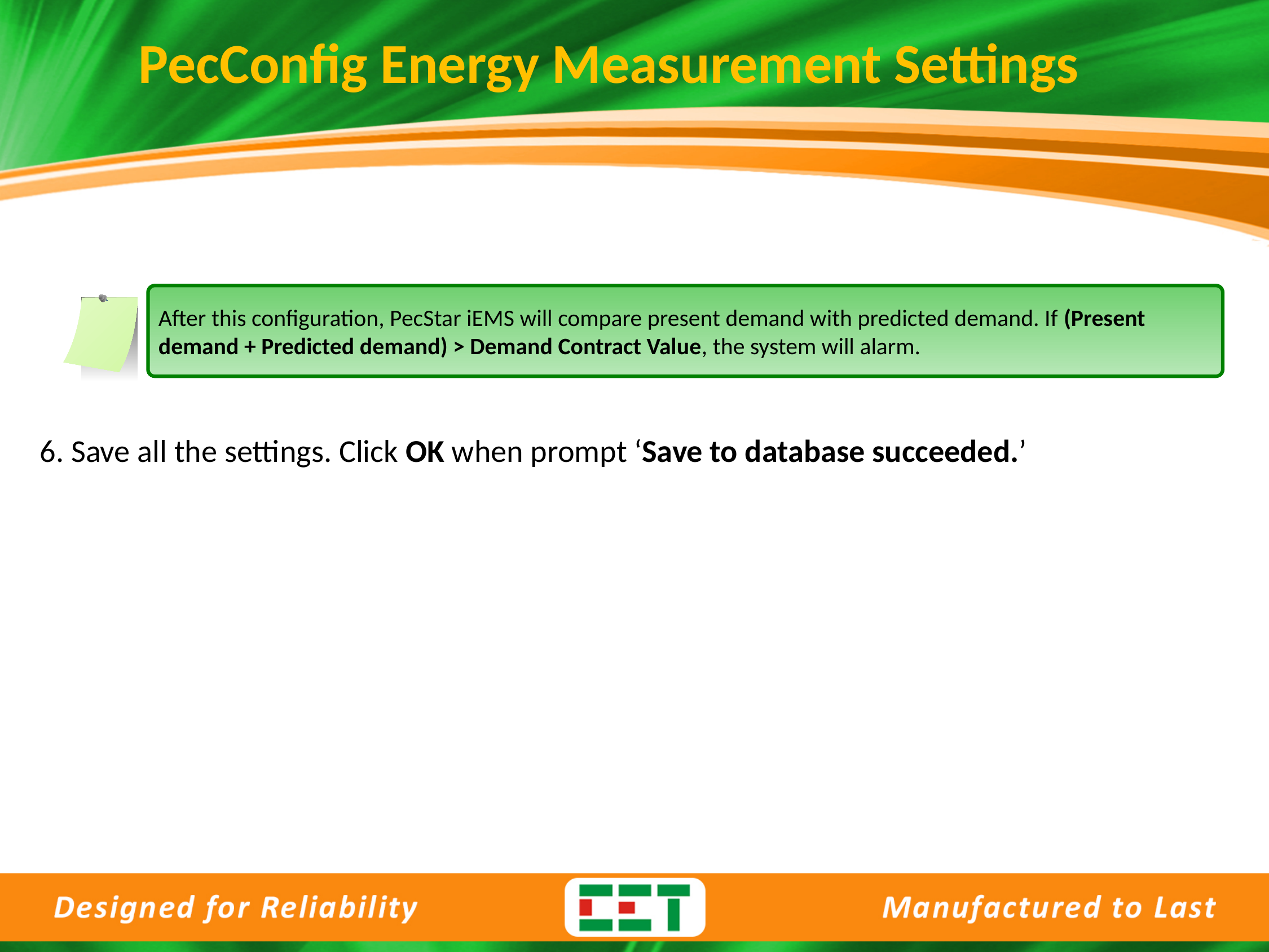

PecConfig Energy Measurement Settings
After this configuration, PecStar iEMS will compare present demand with predicted demand. If (Present demand + Predicted demand) > Demand Contract Value, the system will alarm.

6. Save all the settings. Click OK when prompt ‘Save to database succeeded.’